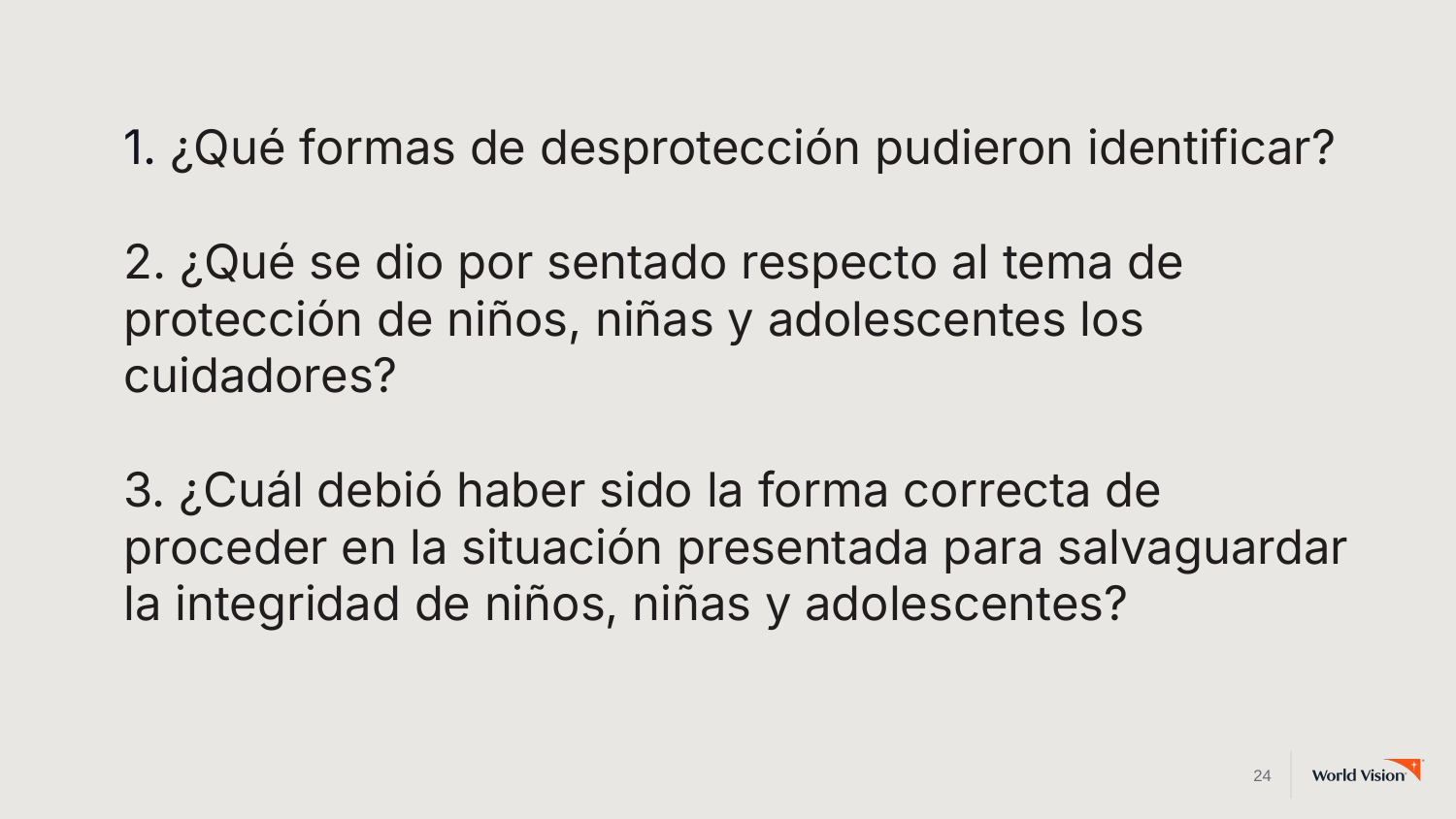

# 1. ¿Qué formas de desprotección pudieron identificar?  2. ¿Qué se dio por sentado respecto al tema de protección de niños, niñas y adolescentes los cuidadores?  3. ¿Cuál debió haber sido la forma correcta de proceder en la situación presentada para salvaguardar la integridad de niños, niñas y adolescentes?
24